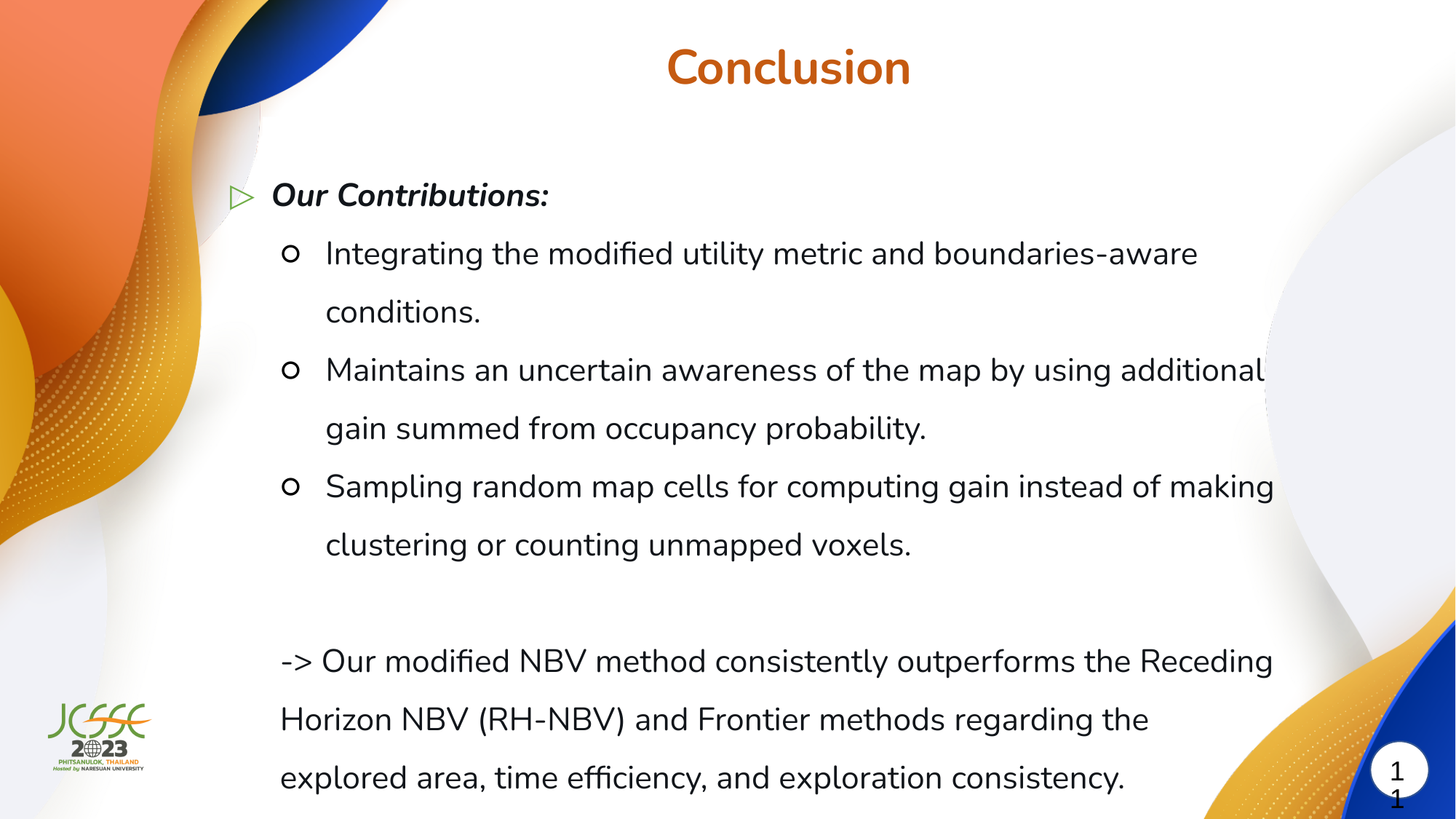

Conclusion
Our Contributions:
Integrating the modified utility metric and boundaries-aware conditions.
Maintains an uncertain awareness of the map by using additional gain summed from occupancy probability.
Sampling random map cells for computing gain instead of making clustering or counting unmapped voxels.

-> Our modified NBV method consistently outperforms the Receding Horizon NBV (RH-NBV) and Frontier methods regarding the explored area, time efficiency, and exploration consistency.